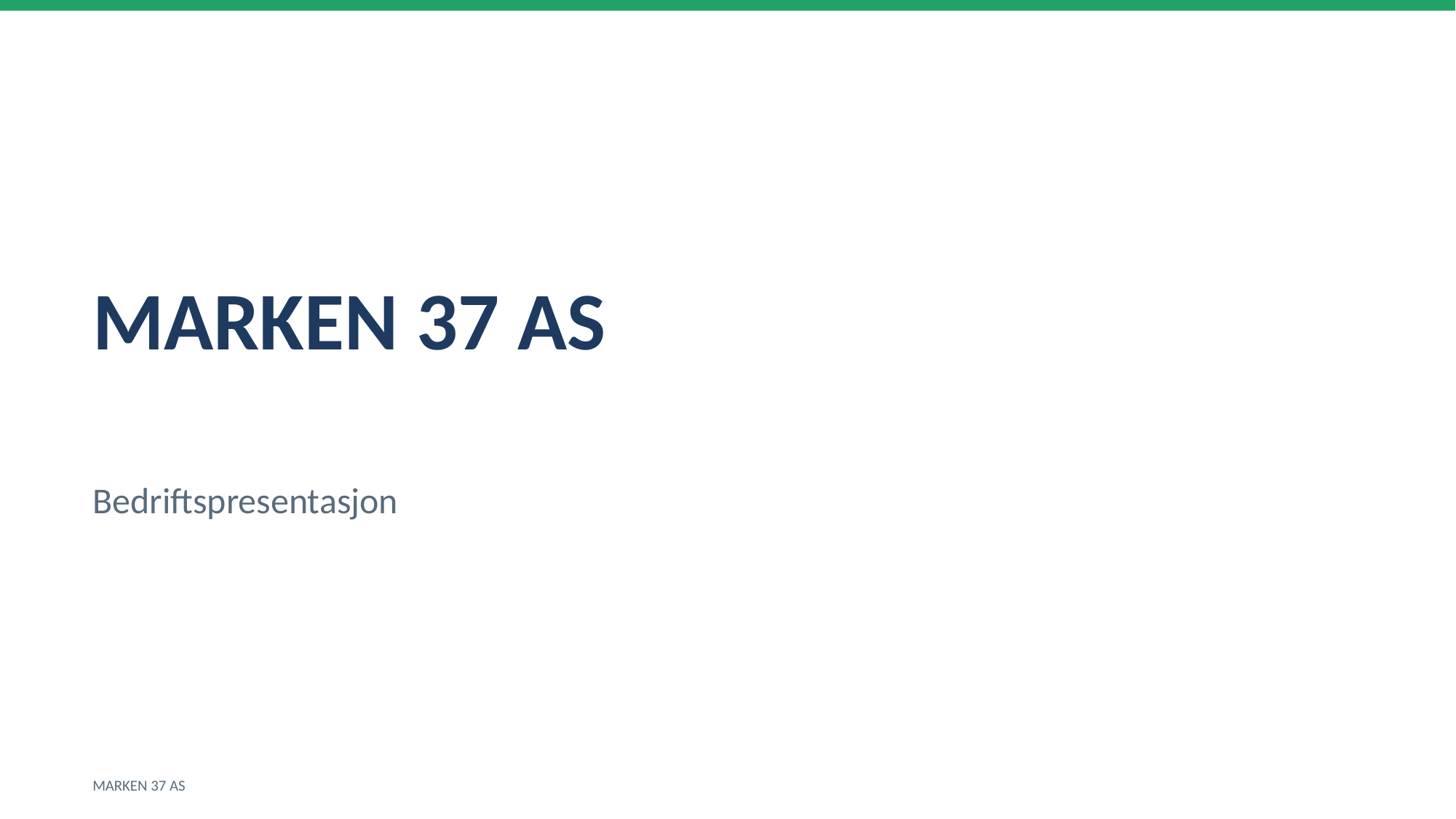

MARKEN 37 AS
Bedriftspresentasjon
MARKEN 37 AS